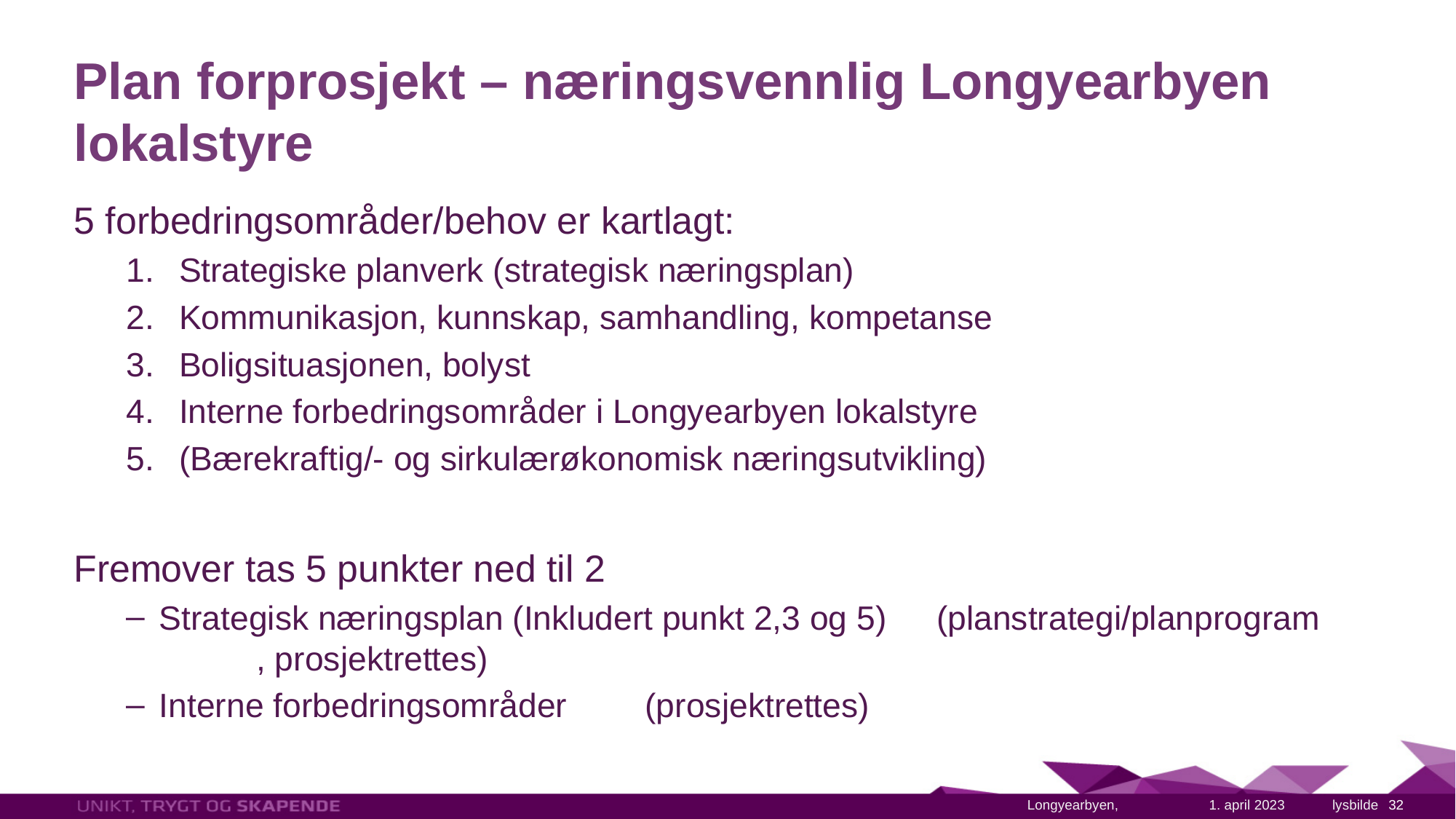

# Plan forprosjekt – næringsvennlig Longyearbyen lokalstyre
5 forbedringsområder/behov er kartlagt:
Strategiske planverk (strategisk næringsplan)
Kommunikasjon, kunnskap, samhandling, kompetanse
Boligsituasjonen, bolyst
Interne forbedringsområder i Longyearbyen lokalstyre
(Bærekraftig/- og sirkulærøkonomisk næringsutvikling)

Fremover tas 5 punkter ned til 2
Strategisk næringsplan (Inkludert punkt 2,3 og 5)	(planstrategi/planprogram
          							, prosjektrettes)
Interne forbedringsområder				(prosjektrettes)

1. april 2023
32